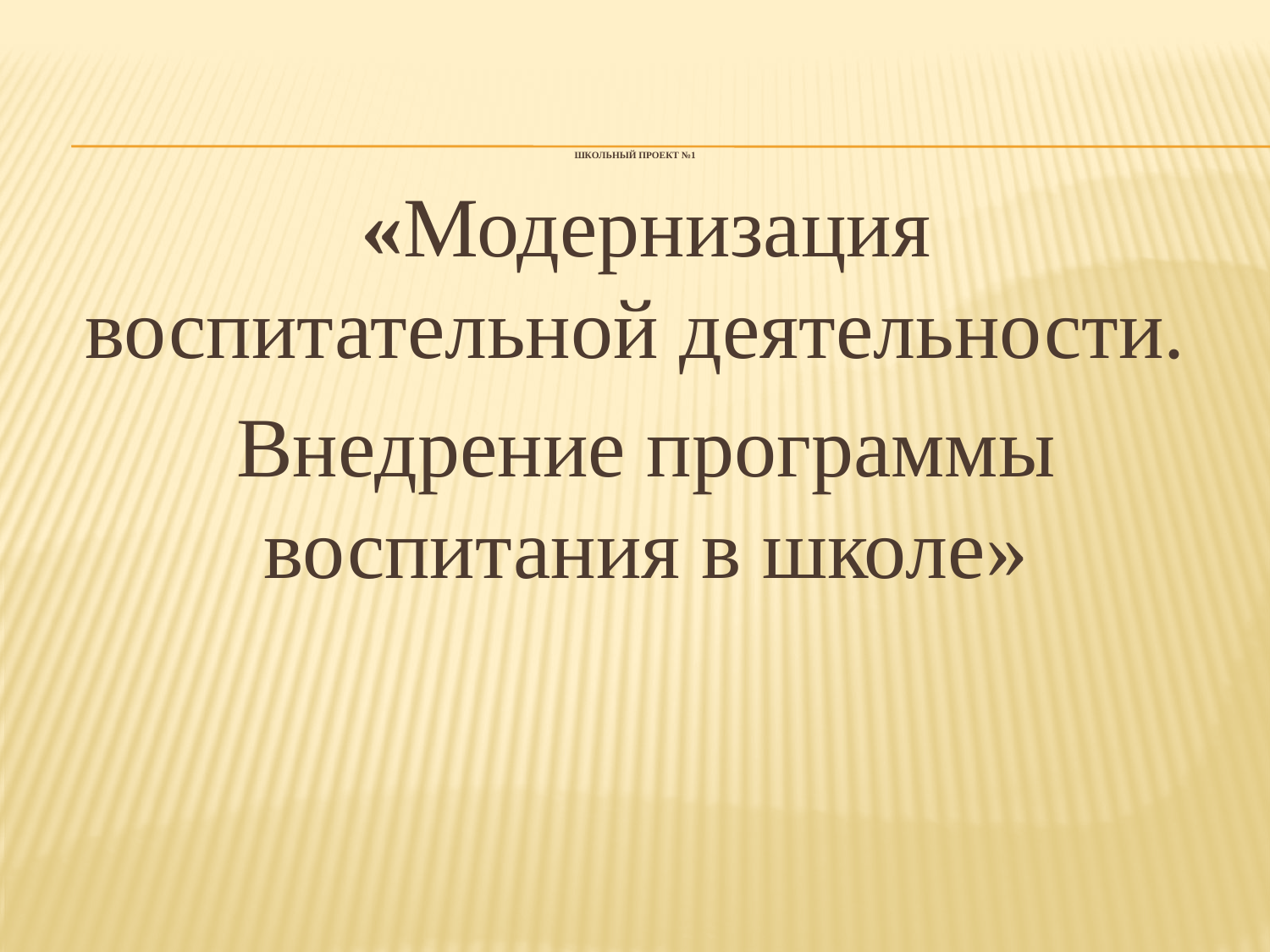

# Школьный проект №1
«Модернизация воспитательной деятельности.
Внедрение программы воспитания в школе»